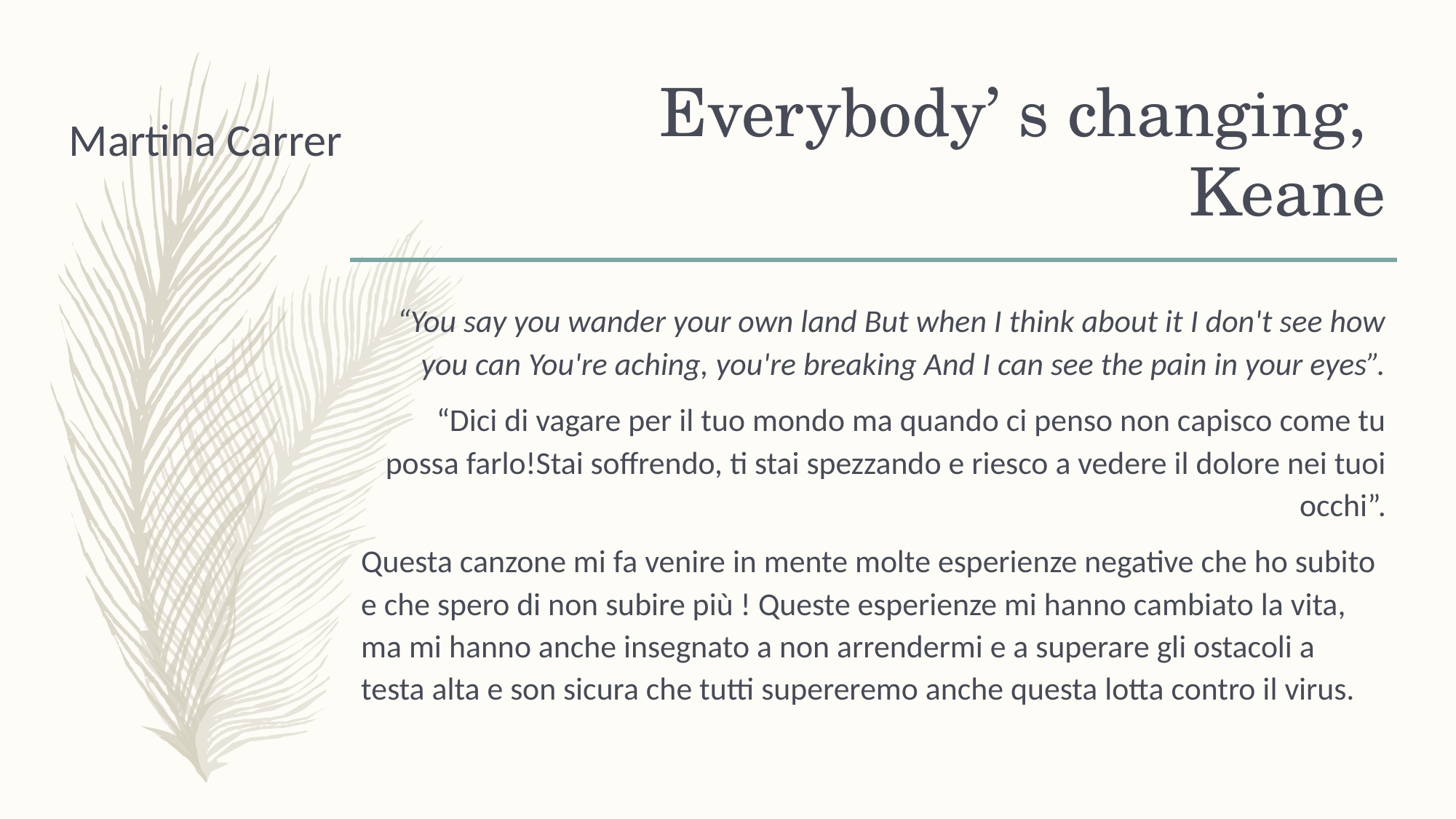

# Everybody’ s changing, Keane
Martina Carrer

“You say you wander your own land But when I think about it I don't see how you can You're aching, you're breaking And I can see the pain in your eyes”.
“Dici di vagare per il tuo mondo ma quando ci penso non capisco come tu possa farlo!Stai soffrendo, ti stai spezzando e riesco a vedere il dolore nei tuoi occhi”.
Questa canzone mi fa venire in mente molte esperienze negative che ho subito e che spero di non subire più ! Queste esperienze mi hanno cambiato la vita, ma mi hanno anche insegnato a non arrendermi e a superare gli ostacoli a testa alta e son sicura che tutti supereremo anche questa lotta contro il virus.